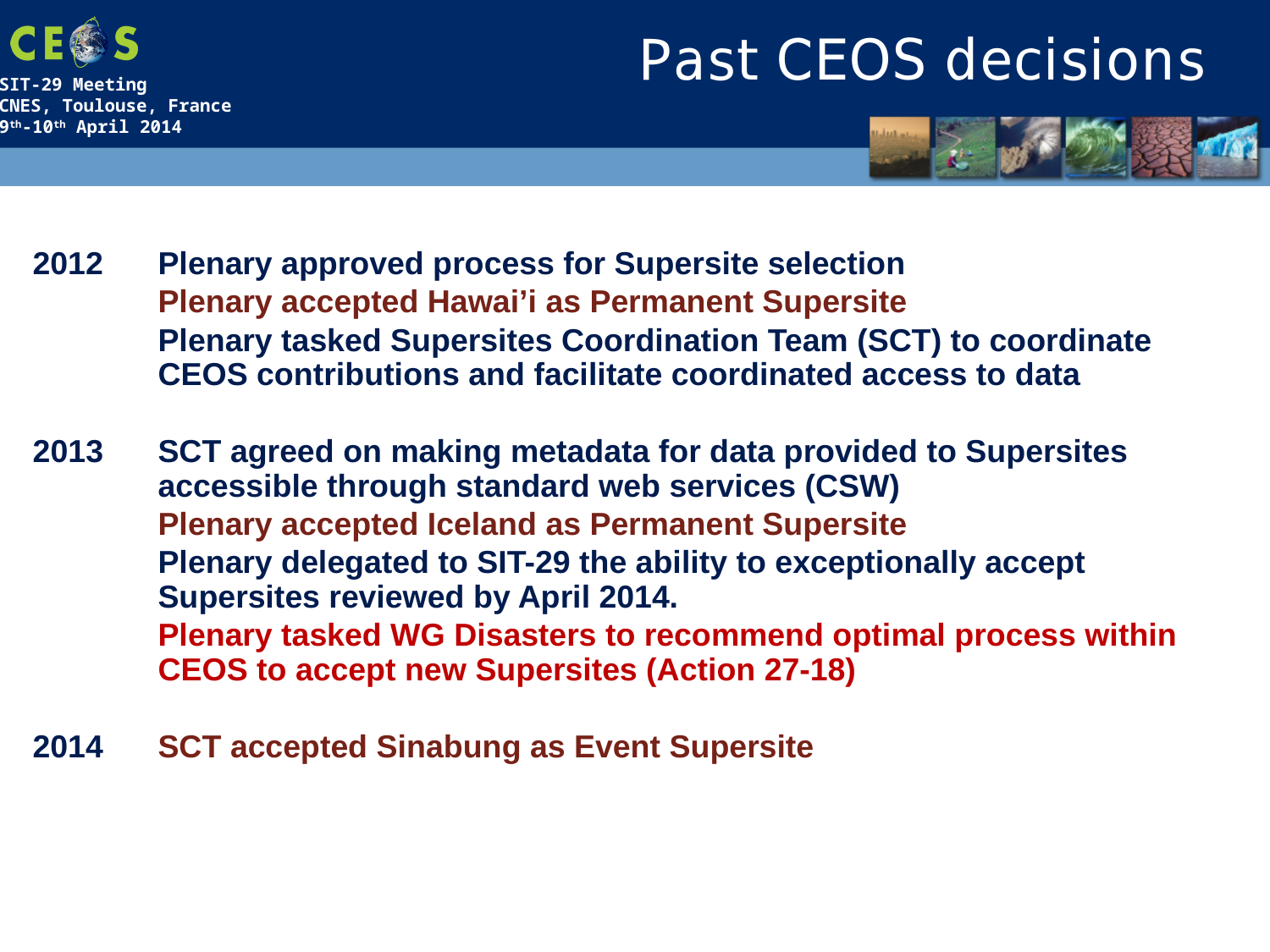

Past CEOS decisions

2012	Plenary approved process for Supersite selection
	Plenary accepted Hawai’i as Permanent Supersite
	Plenary tasked Supersites Coordination Team (SCT) to coordinate CEOS contributions and facilitate coordinated access to data

SCT agreed on making metadata for data provided to Supersites accessible through standard web services (CSW)
	Plenary accepted Iceland as Permanent Supersite
	Plenary delegated to SIT-29 the ability to exceptionally accept Supersites reviewed by April 2014.
	Plenary tasked WG Disasters to recommend optimal process within CEOS to accept new Supersites (Action 27-18)

2014	SCT accepted Sinabung as Event Supersite